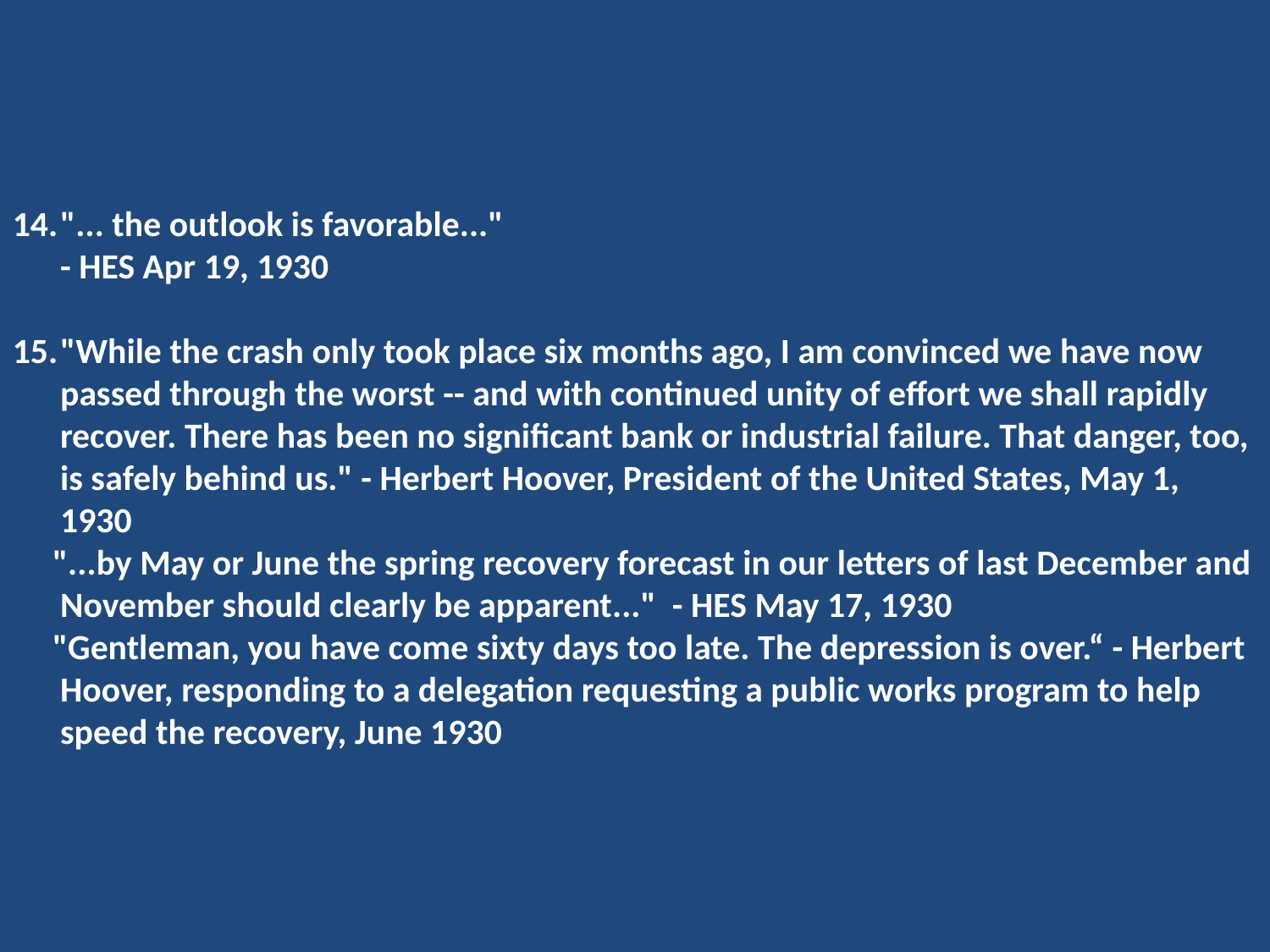

"... the outlook is favorable..."
- HES Apr 19, 1930

"While the crash only took place six months ago, I am convinced we have now passed through the worst -- and with continued unity of effort we shall rapidly recover. There has been no significant bank or industrial failure. That danger, too, is safely behind us." - Herbert Hoover, President of the United States, May 1, 1930
     "...by May or June the spring recovery forecast in our letters of last December and November should clearly be apparent..."  - HES May 17, 1930
     "Gentleman, you have come sixty days too late. The depression is over.“ - Herbert Hoover, responding to a delegation requesting a public works program to help speed the recovery, June 1930